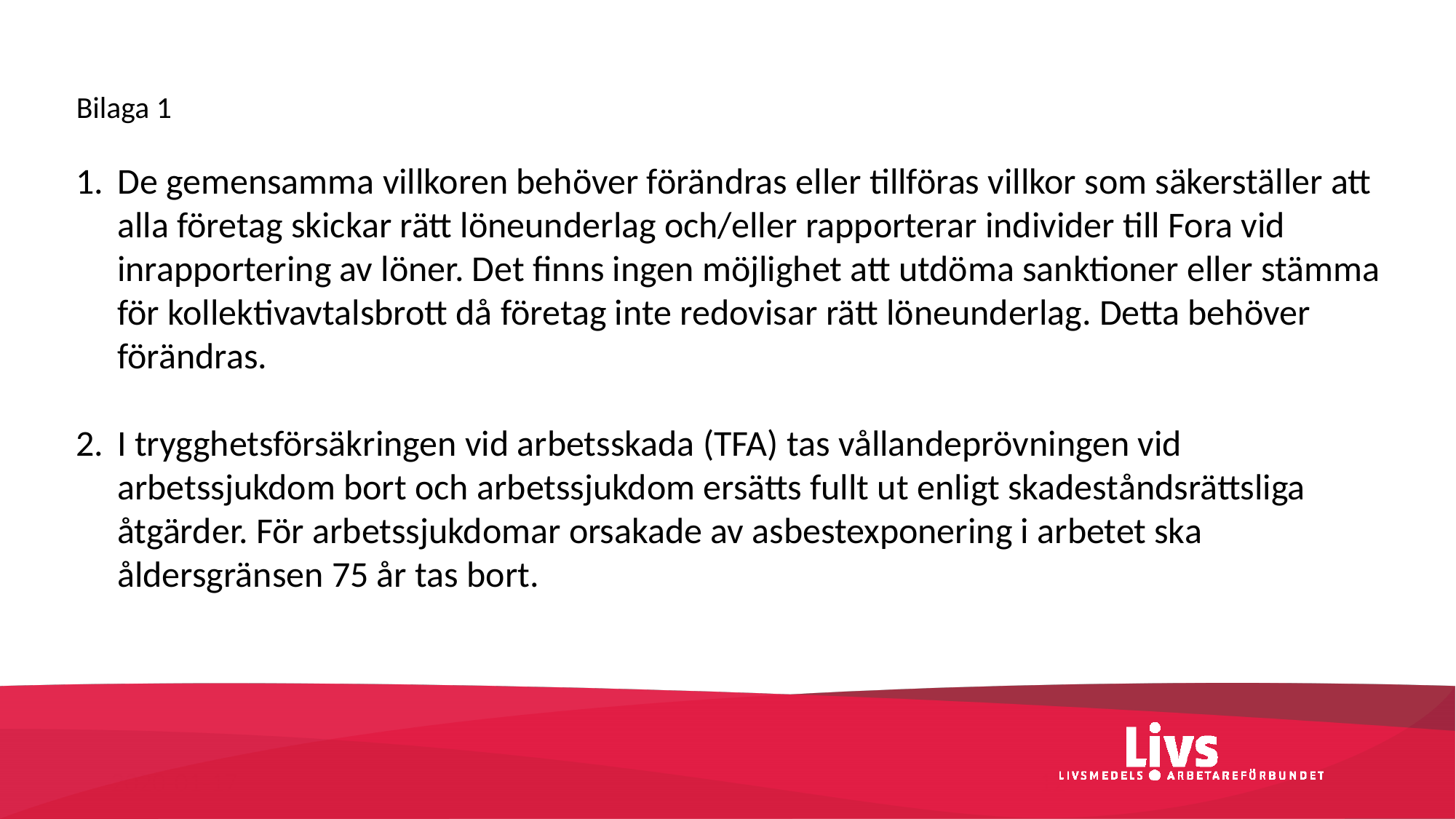

Bilaga 1

De gemensamma villkoren behöver förändras eller tillföras villkor som säkerställer att alla företag skickar rätt löneunderlag och/eller rapporterar individer till Fora vid inrapportering av löner. Det finns ingen möjlighet att utdöma sanktioner eller stämma för kollektivavtalsbrott då företag inte redovisar rätt löneunderlag. Detta behöver förändras.

I trygghetsförsäkringen vid arbetsskada (TFA) tas vållandeprövningen vid arbetssjukdom bort och arbetssjukdom ersätts fullt ut enligt skadeståndsrättsliga åtgärder. För arbetssjukdomar orsakade av asbestexponering i arbetet ska åldersgränsen 75 år tas bort.